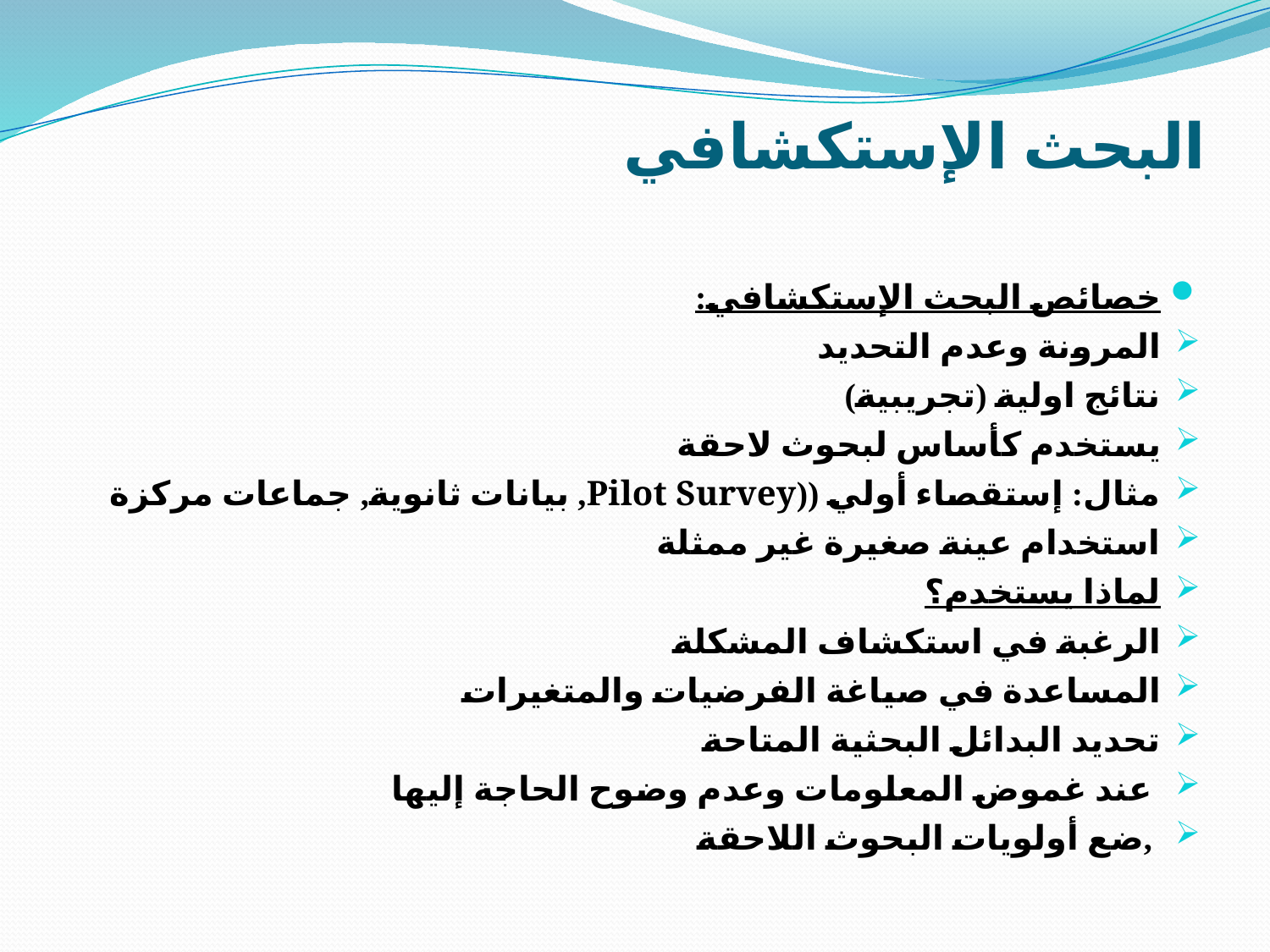

# البحث الإستكشافي
خصائص البحث الإستكشافي:
المرونة وعدم التحديد
نتائج اولية (تجريبية)
يستخدم كأساس لبحوث لاحقة
مثال: إستقصاء أولي ((Pilot Survey, بيانات ثانوية, جماعات مركزة
استخدام عينة صغيرة غير ممثلة
لماذا يستخدم؟
الرغبة في استكشاف المشكلة
المساعدة في صياغة الفرضيات والمتغيرات
تحديد البدائل البحثية المتاحة
 عند غموض المعلومات وعدم وضوح الحاجة إليها
 ,ضع أولويات البحوث اللاحقة